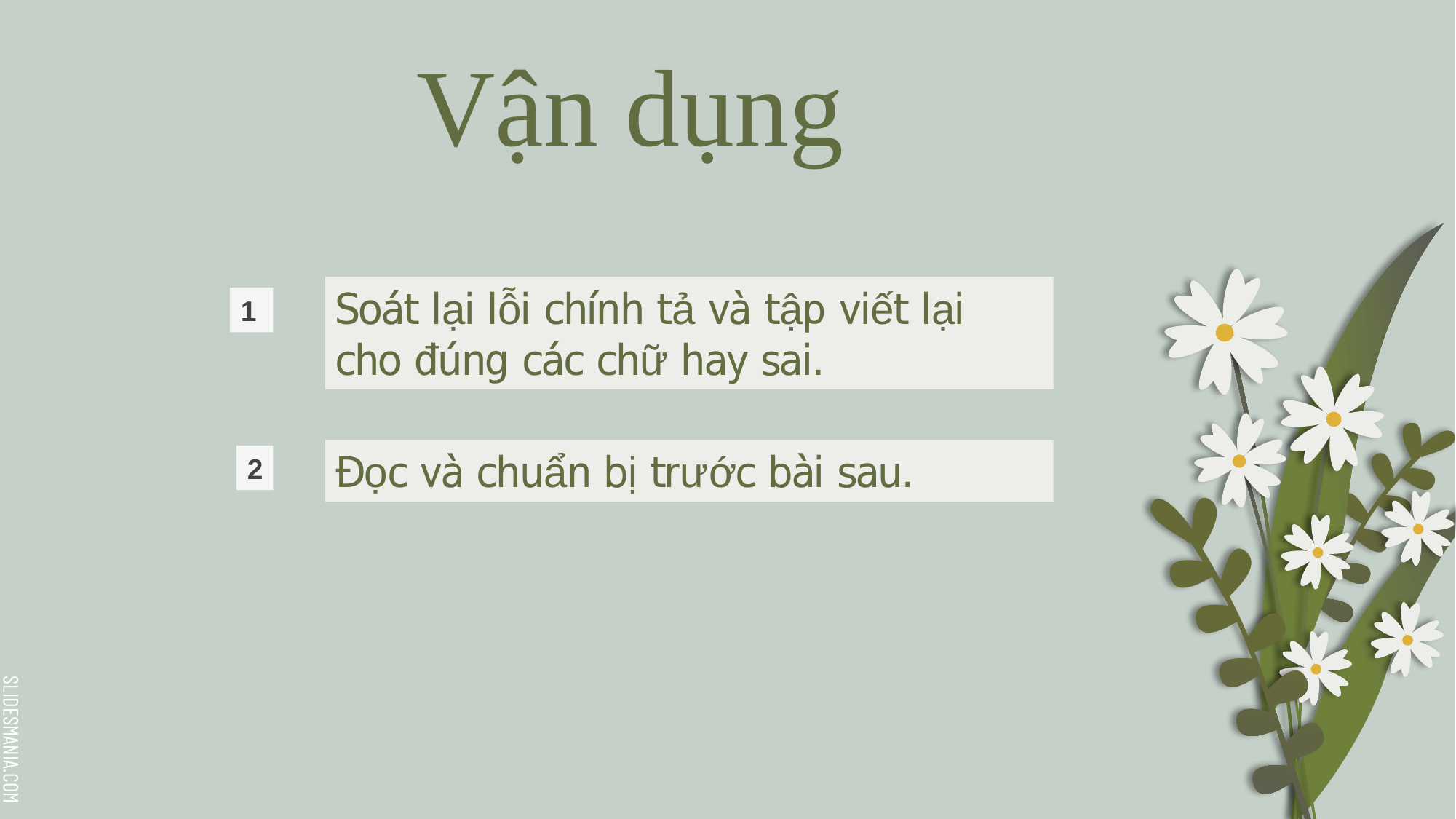

# Vận dụng
Soát lại lỗi chính tả và tập viết lại cho đúng các chữ hay sai.

1
Đọc và chuẩn bị trước bài sau.
2